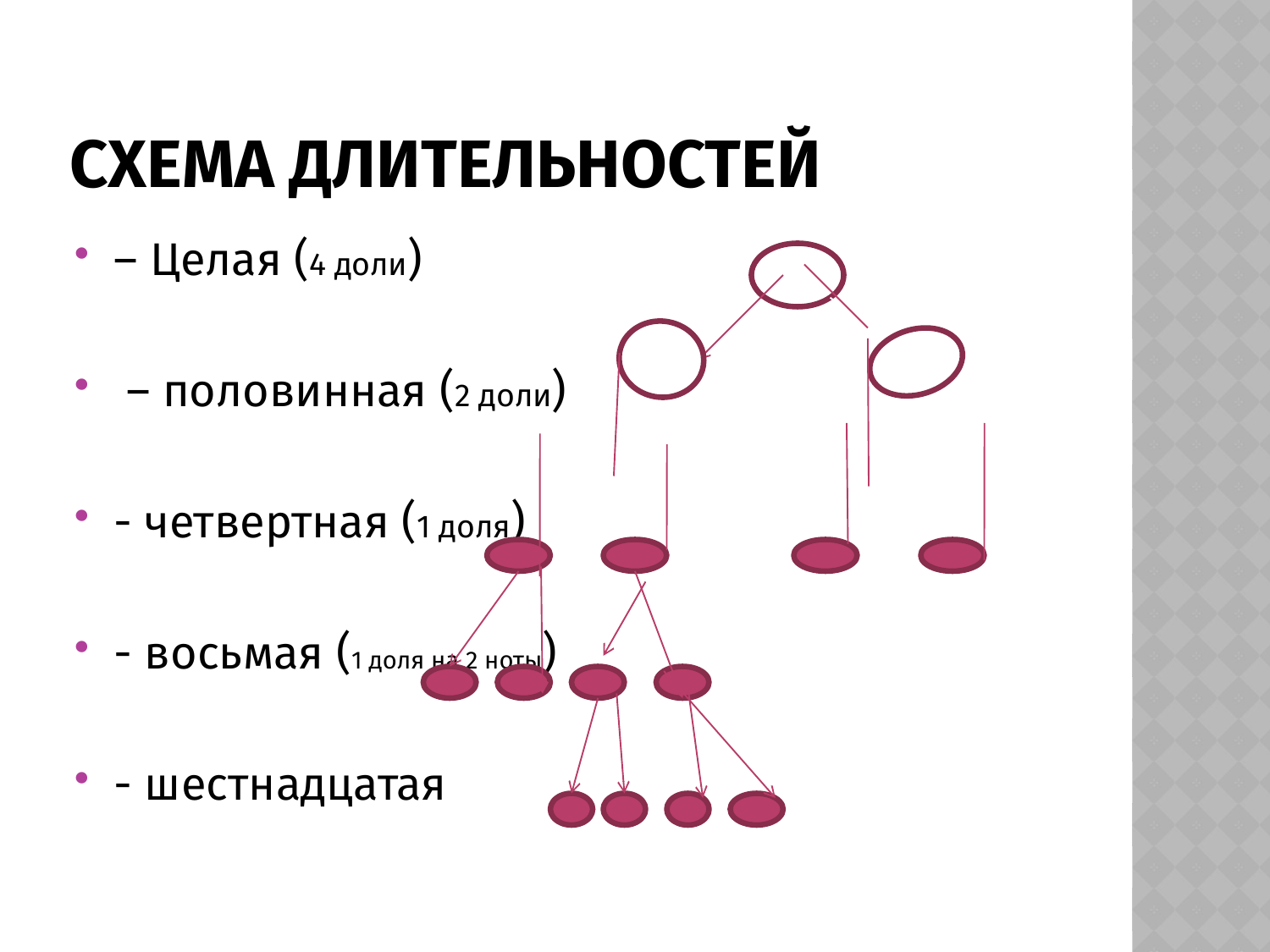

# Схема длительностей
– Целая (4 доли)

 – половинная (2 доли)

- четвертная (1 доля)

- восьмая (1 доля на 2 ноты)

- шестнадцатая